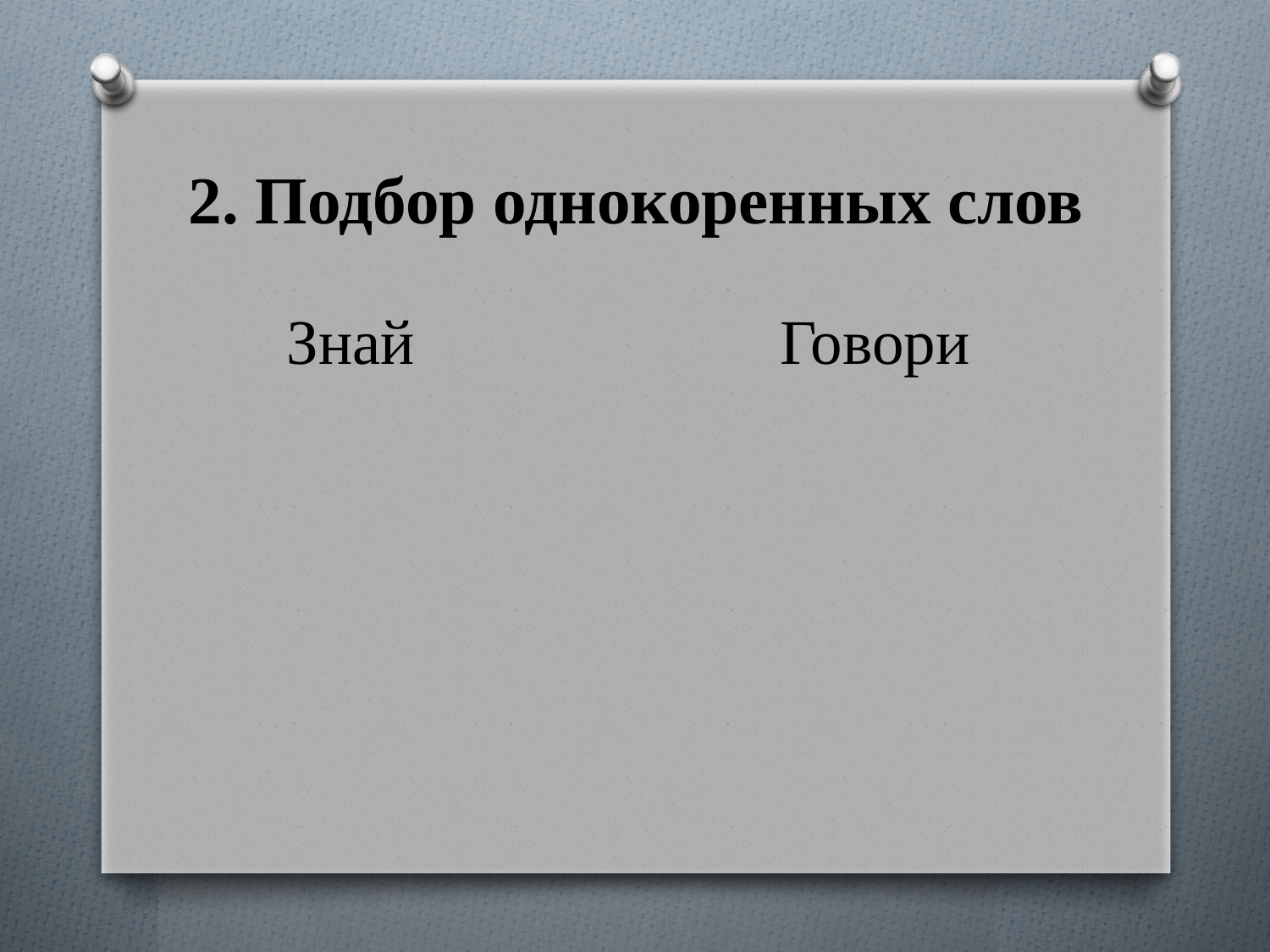

# 2. Подбор однокоренных слов
      Знай                       Говори